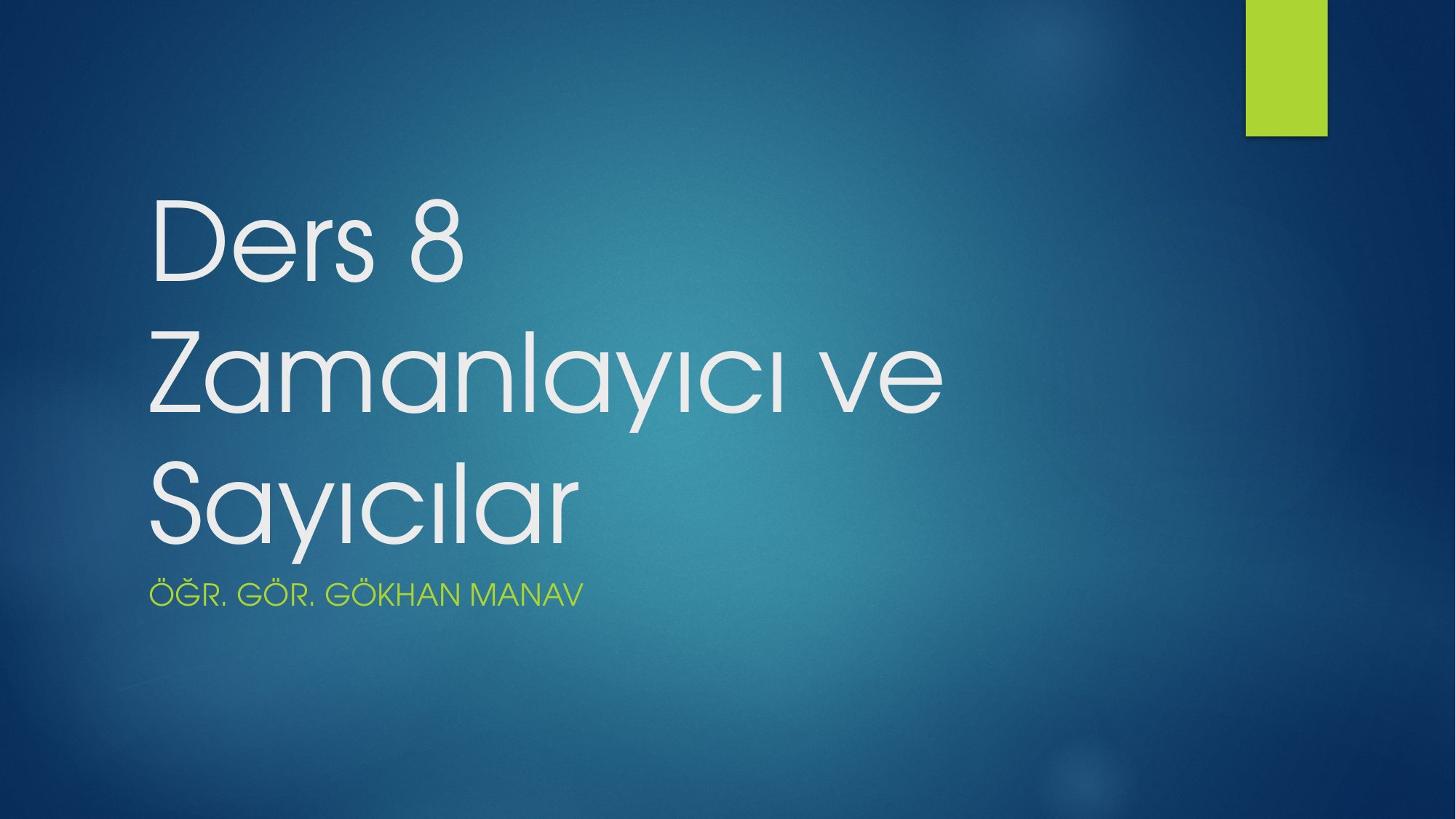

# Ders 8 Zamanlayıcı ve Sayıcılar
Öğr. Gör. Gökhan MANAV